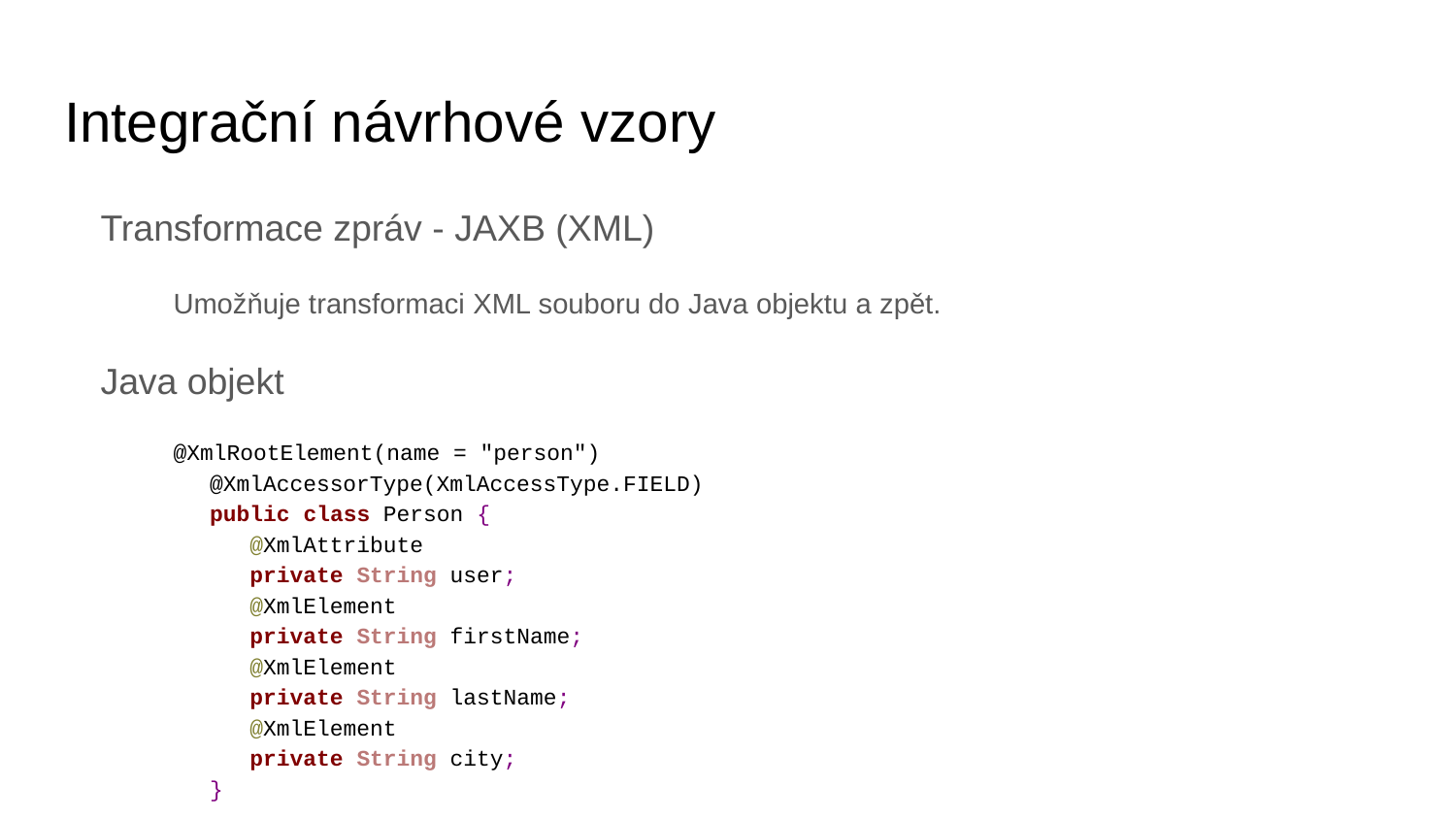

# Integrační návrhové vzory
Transformace zpráv - JAXB (XML)
Umožňuje transformaci XML souboru do Java objektu a zpět.
Java objekt
@XmlRootElement(name = "person")
@XmlAccessorType(XmlAccessType.FIELD)
public class Person {
   @XmlAttribute
   private String user;
   @XmlElement
   private String firstName;
   @XmlElement
   private String lastName;
   @XmlElement
   private String city;
}